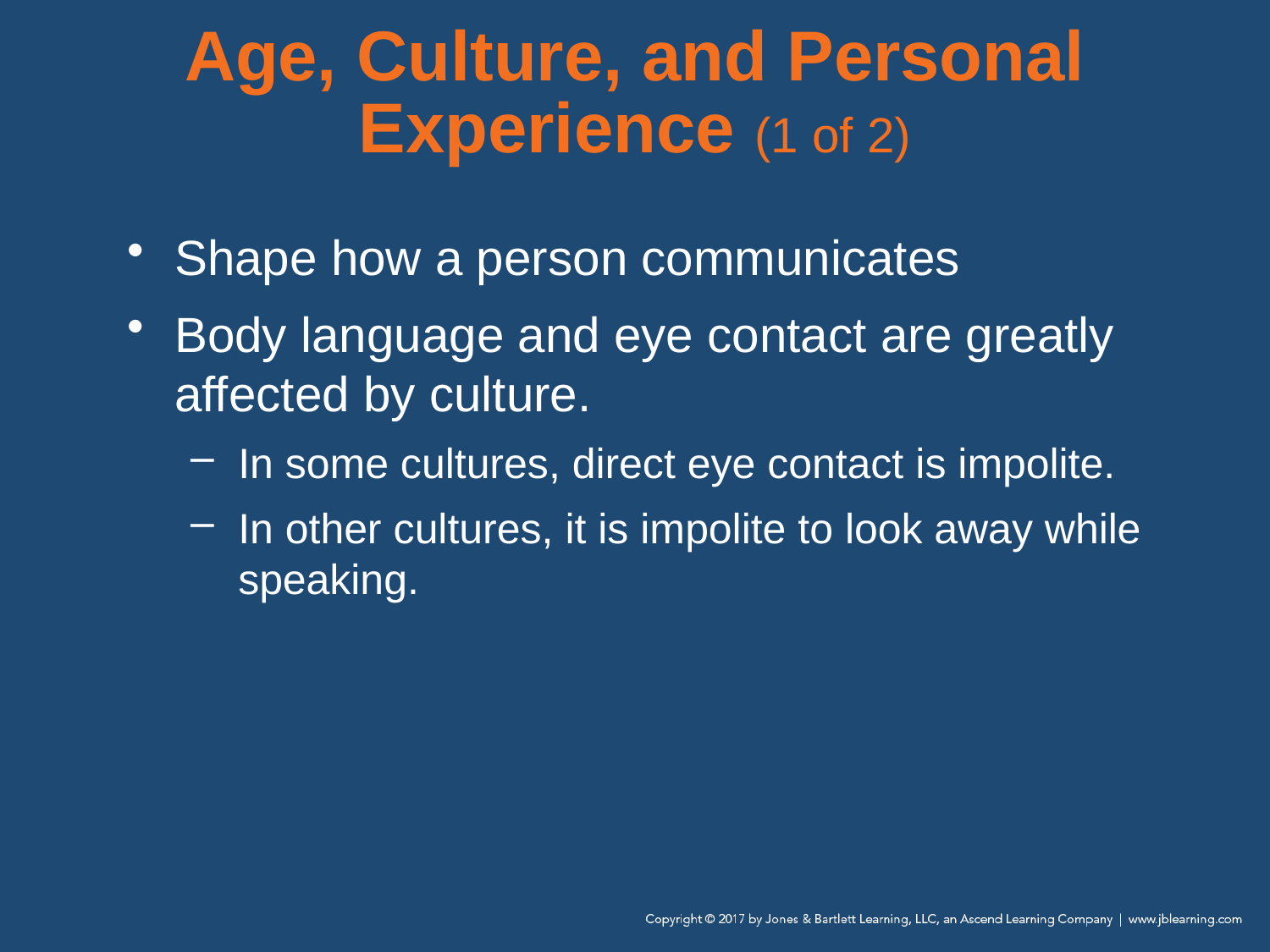

# Age, Culture, and Personal Experience (1 of 2)
Shape how a person communicates
Body language and eye contact are greatly affected by culture.
In some cultures, direct eye contact is impolite.
In other cultures, it is impolite to look away while speaking.